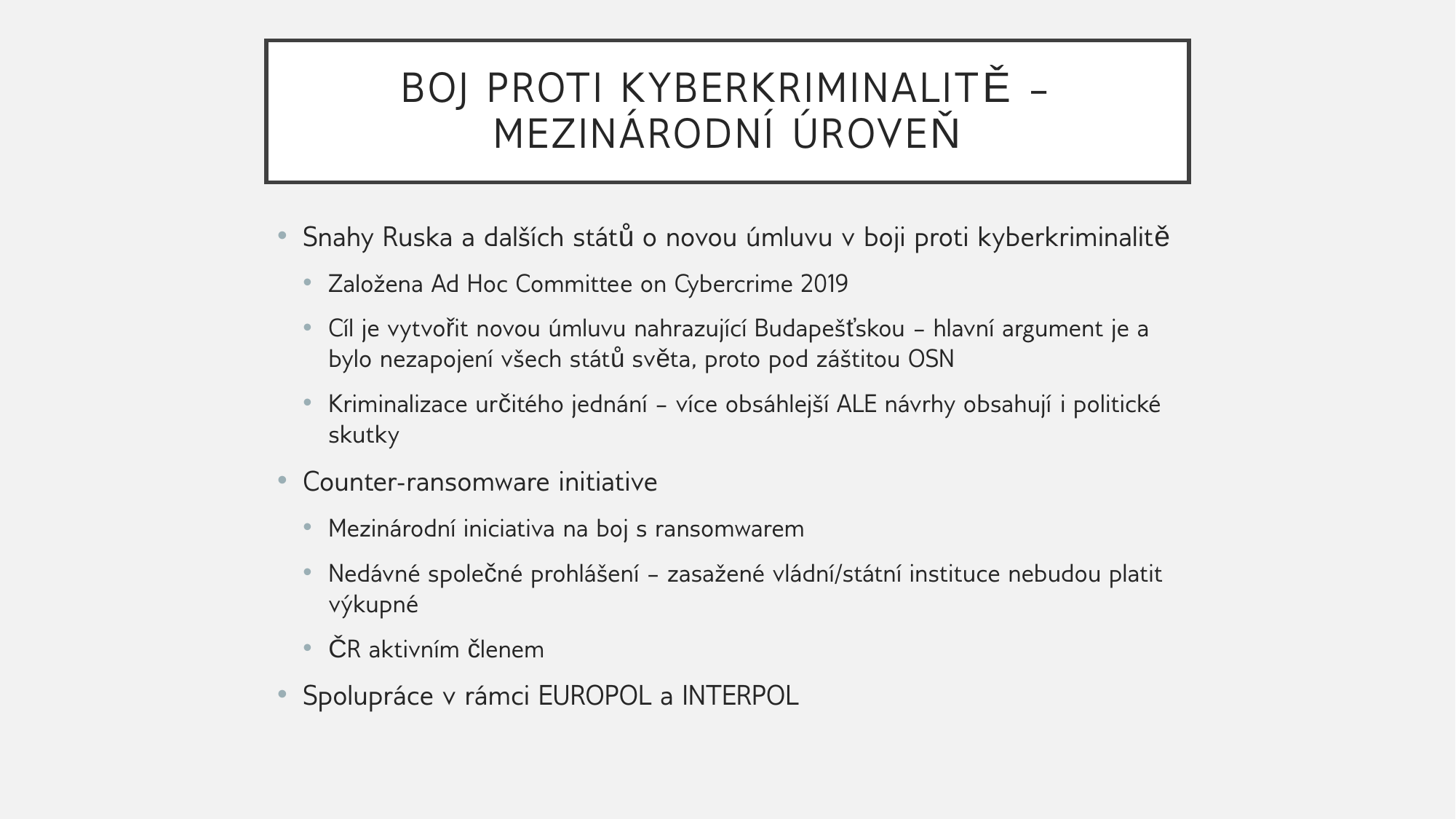

# Boj proti kyberkriminalitě – mezinárodní úroveň
Snahy Ruska a dalších států o novou úmluvu v boji proti kyberkriminalitě
Založena Ad Hoc Committee on Cybercrime 2019
Cíl je vytvořit novou úmluvu nahrazující Budapešťskou – hlavní argument je a bylo nezapojení všech států světa, proto pod záštitou OSN
Kriminalizace určitého jednání – více obsáhlejší ALE návrhy obsahují i politické skutky
Counter-ransomware initiative
Mezinárodní iniciativa na boj s ransomwarem
Nedávné společné prohlášení – zasažené vládní/státní instituce nebudou platit výkupné
ČR aktivním členem
Spolupráce v rámci EUROPOL a INTERPOL